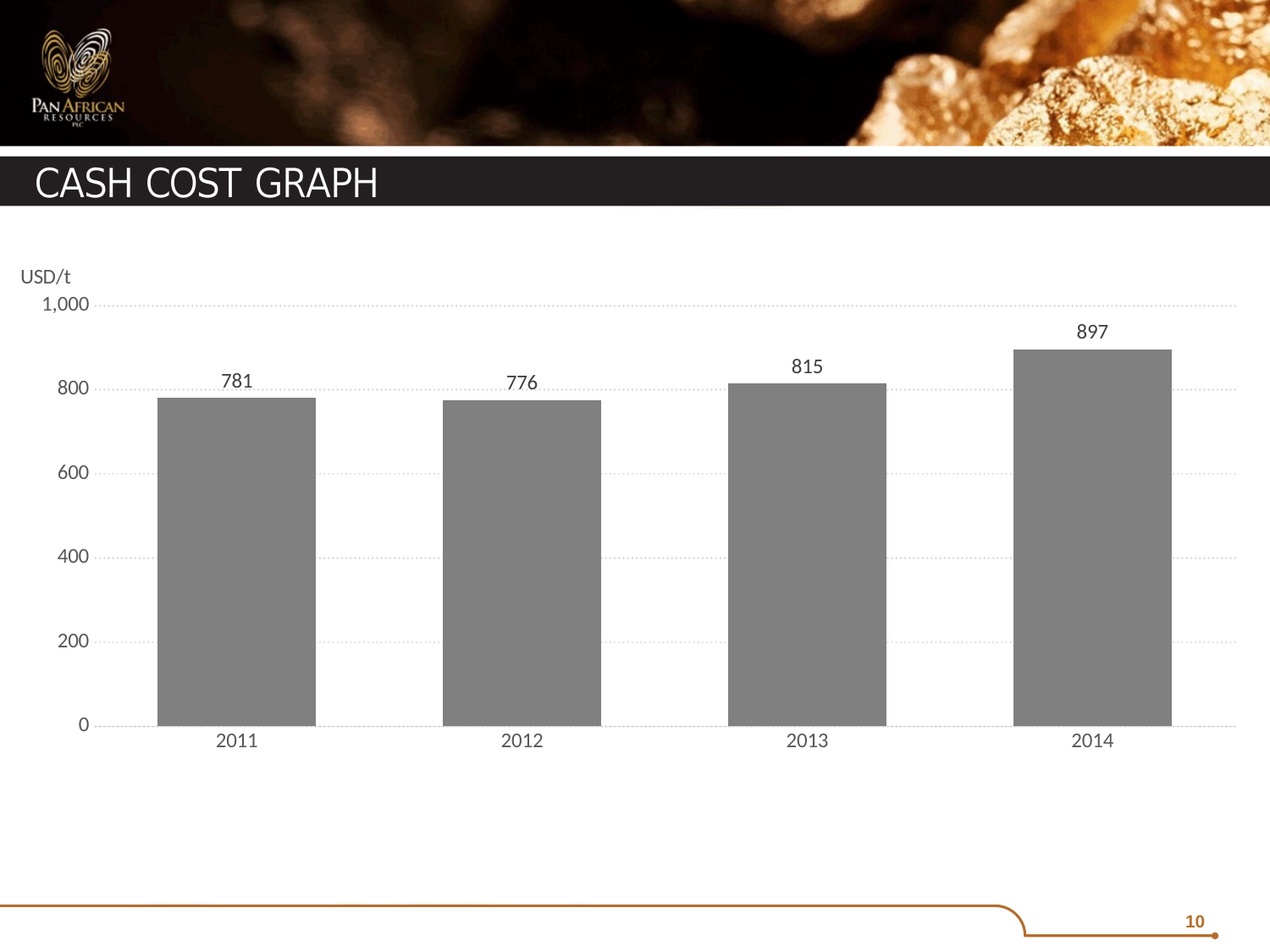

# Cash cost graph

### Chart

| Category | Column1 |
|---|---|
| 2011 | 781.0 |
| 2012 | 776.0 |
| 2013 | 815.0 |
| 2014 | 897.0 |